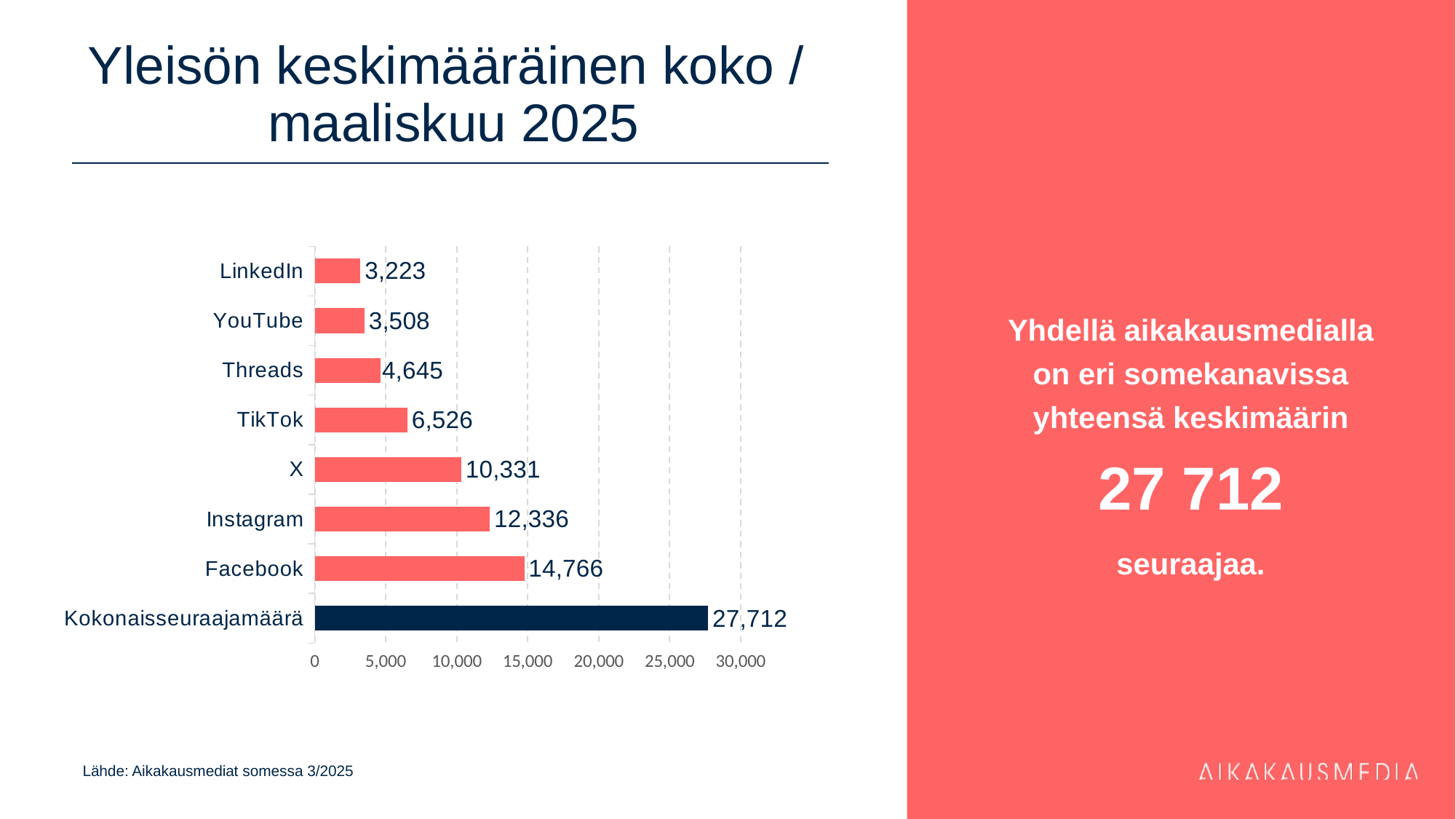

# Yleisön keskimääräinen koko / maaliskuu 2025
Yhdellä aikakausmedialla on eri somekanavissa yhteensä keskimäärin
27 712
seuraajaa.

### Chart

| Category | 14 766 |
|---|---|
| Kokonaisseuraajamäärä | 27711.873015873014 |
| Facebook | 14766.315789473685 |
| Instagram | 12335.92700729927 |
| X | 10330.727272727272 |
| TikTok | 6525.736842105263 |
| Threads | 4645.058823529412 |
| YouTube | 3508.3777777777777 |
| LinkedIn | 3222.7586206896553 |